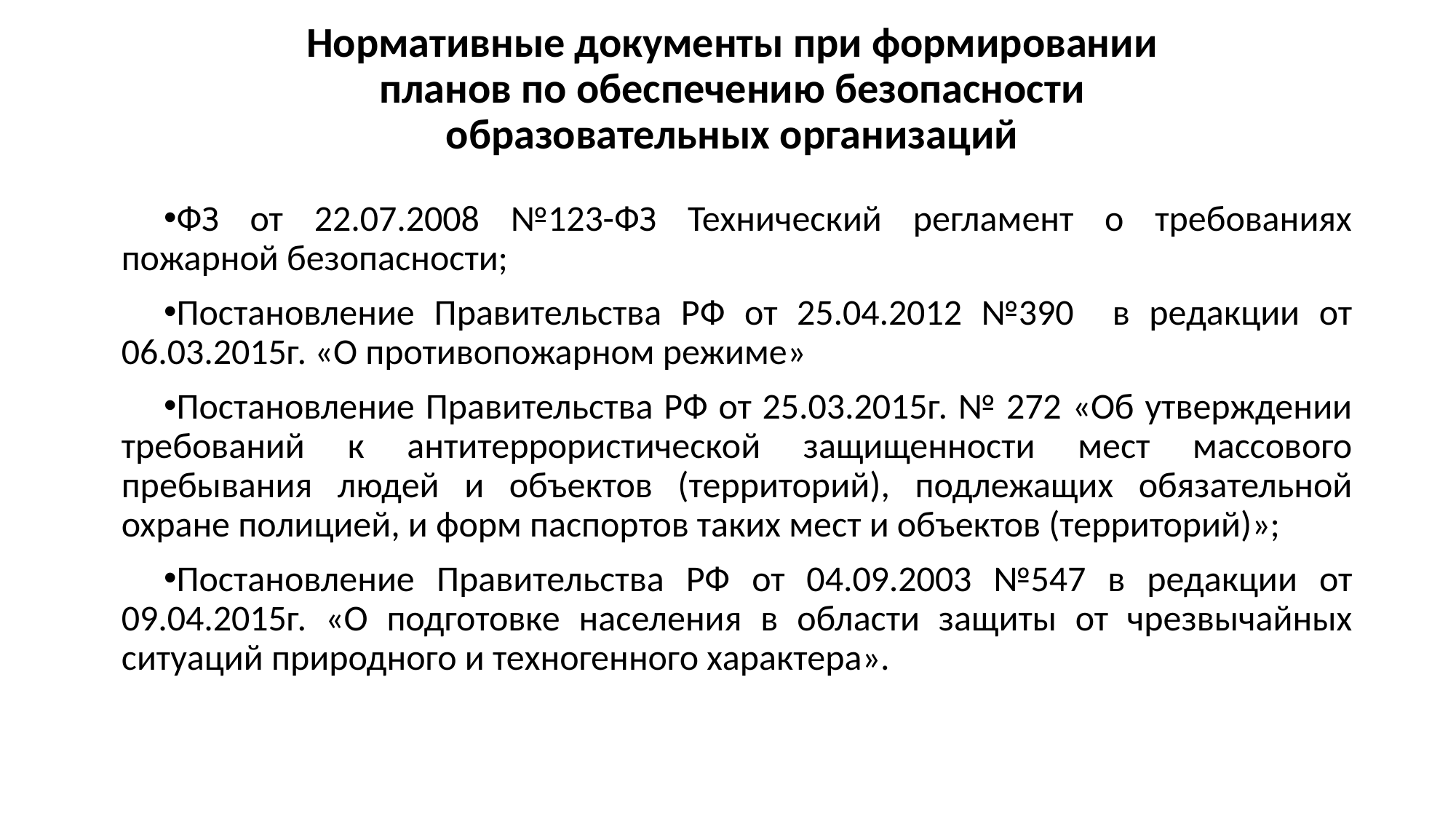

# Нормативные документы при формировании планов по обеспечению безопасности образовательных организаций
ФЗ от 22.07.2008 №123-ФЗ Технический регламент о требованиях пожарной безопасности;
Постановление Правительства РФ от 25.04.2012 №390  в редакции от 06.03.2015г. «О противопожарном режиме»
Постановление Правительства РФ от 25.03.2015г. № 272 «Об утверждении требований к антитеррористической защищенности мест массового пребывания людей и объектов (территорий), подлежащих обязательной охране полицией, и форм паспортов таких мест и объектов (территорий)»;
Постановление Правительства РФ от 04.09.2003 №547 в редакции от 09.04.2015г. «О подготовке населения в области защиты от чрезвычайных ситуаций природного и техногенного характера».